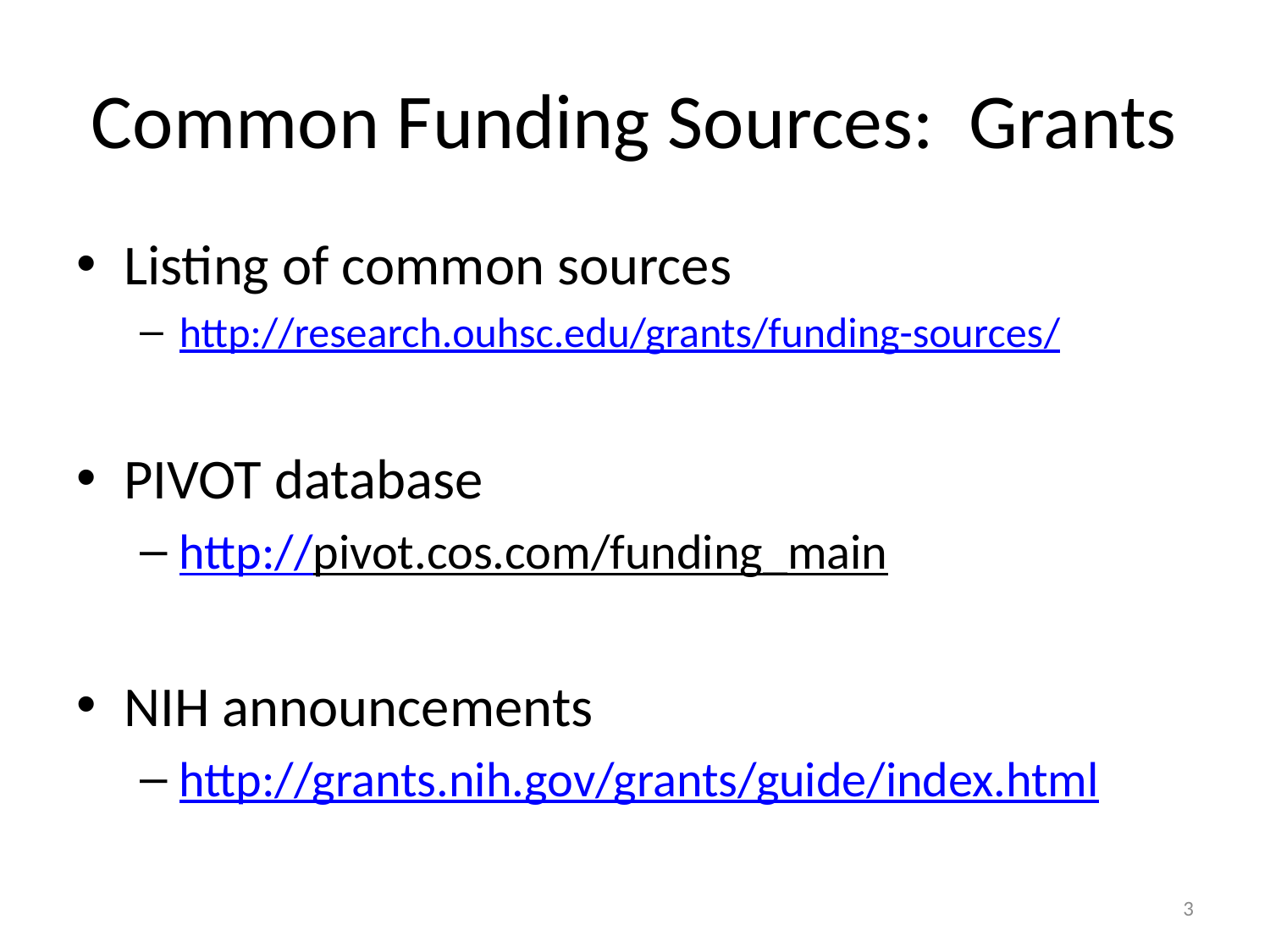

# Common Funding Sources:  Grants
Listing of common sources
http://research.ouhsc.edu/grants/funding-sources/

PIVOT database
http://pivot.cos.com/funding_main

NIH announcements
http://grants.nih.gov/grants/guide/index.html

3